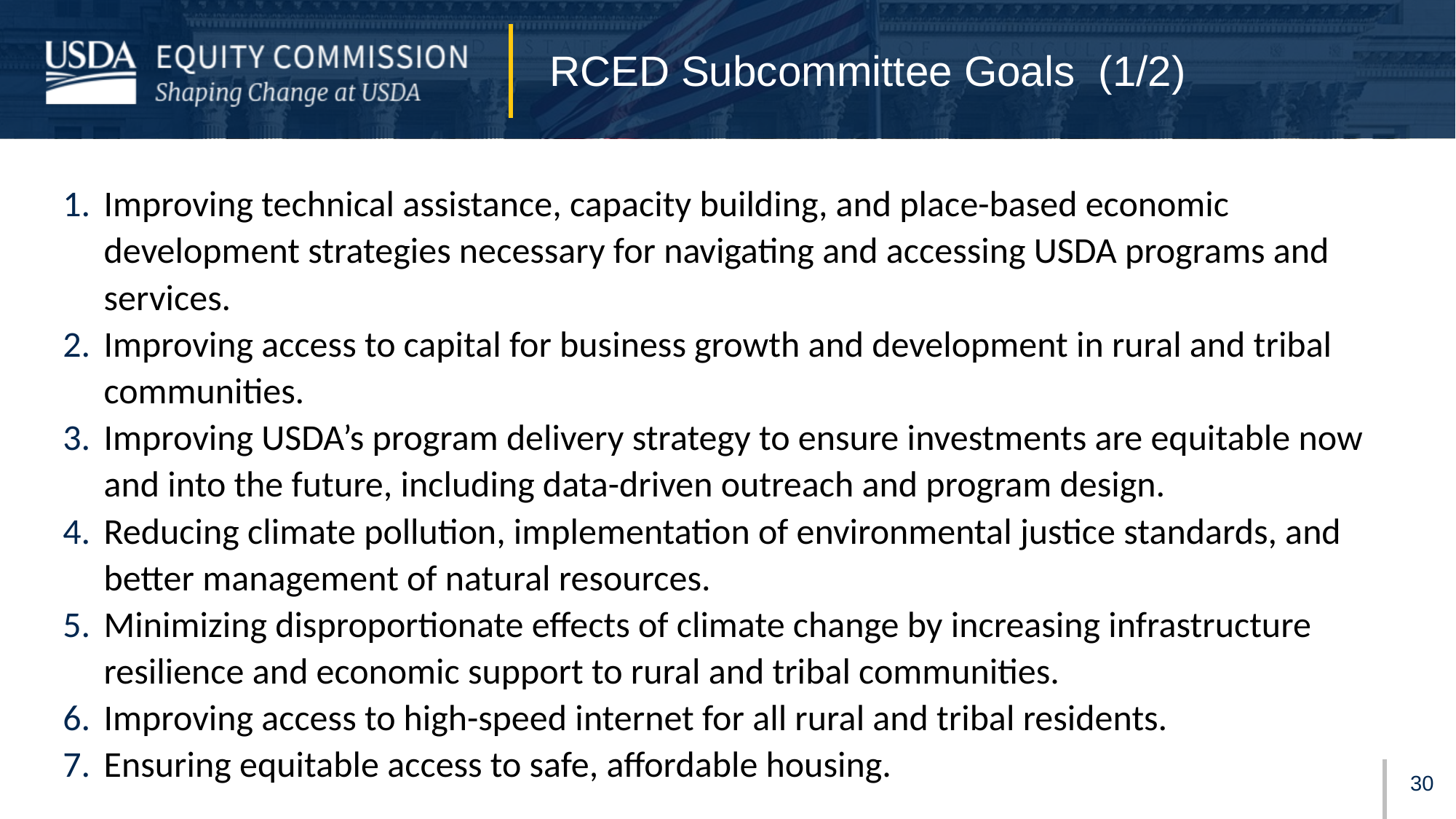

# RCED Subcommittee Goals  (1/2)
Improving technical assistance, capacity building, and place-based economic development strategies necessary for navigating and accessing USDA programs and services.
Improving access to capital for business growth and development in rural and tribal communities.
Improving USDA’s program delivery strategy to ensure investments are equitable now and into the future, including data-driven outreach and program design.
Reducing climate pollution, implementation of environmental justice standards, and better management of natural resources.
Minimizing disproportionate effects of climate change by increasing infrastructure resilience and economic support to rural and tribal communities.
Improving access to high-speed internet for all rural and tribal residents.
Ensuring equitable access to safe, affordable housing.

30